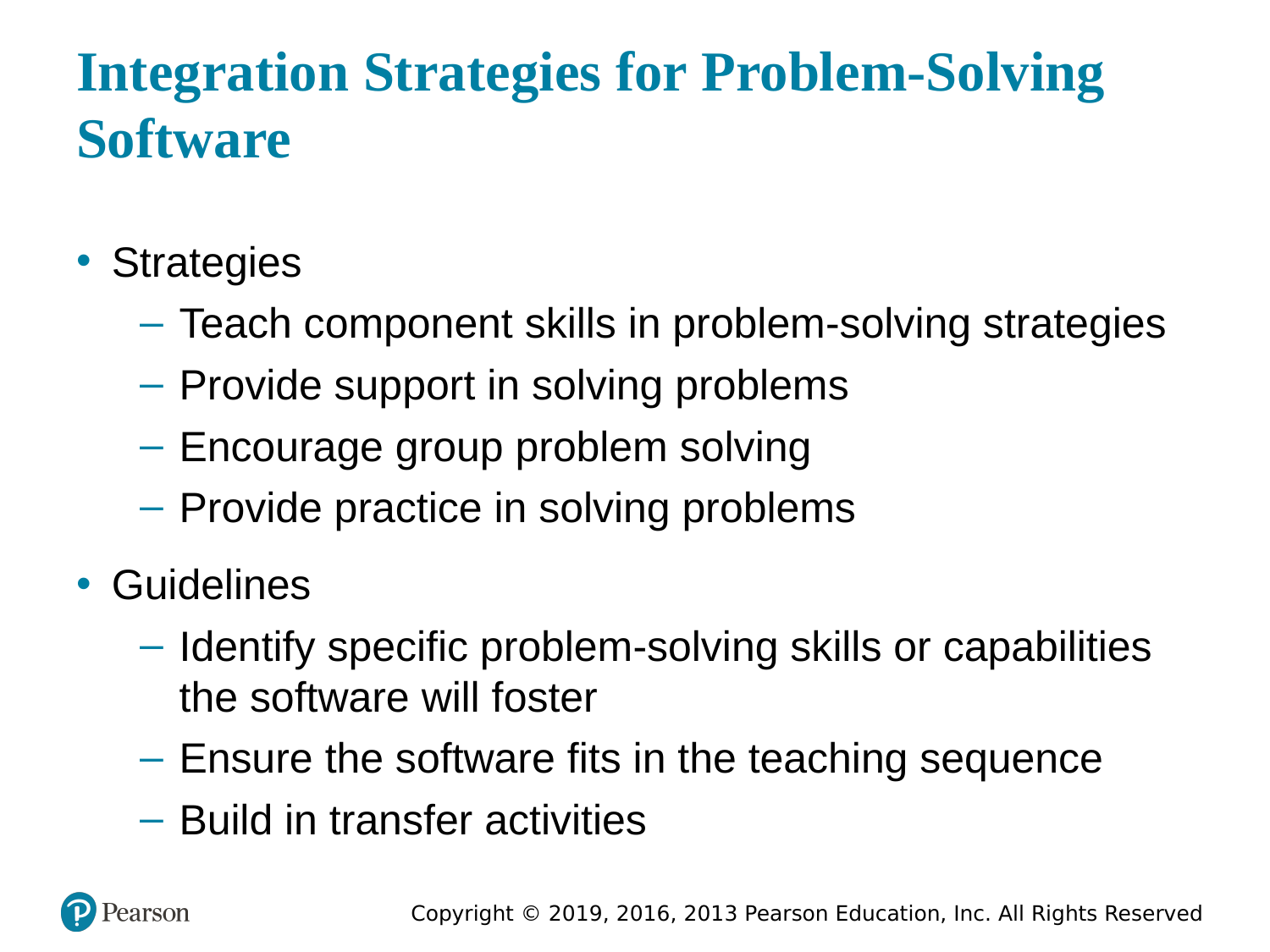

# Integration Strategies for Problem-Solving Software
Strategies
Teach component skills in problem-solving strategies
Provide support in solving problems
Encourage group problem solving
Provide practice in solving problems
Guidelines
Identify specific problem-solving skills or capabilities the software will foster
Ensure the software fits in the teaching sequence
Build in transfer activities